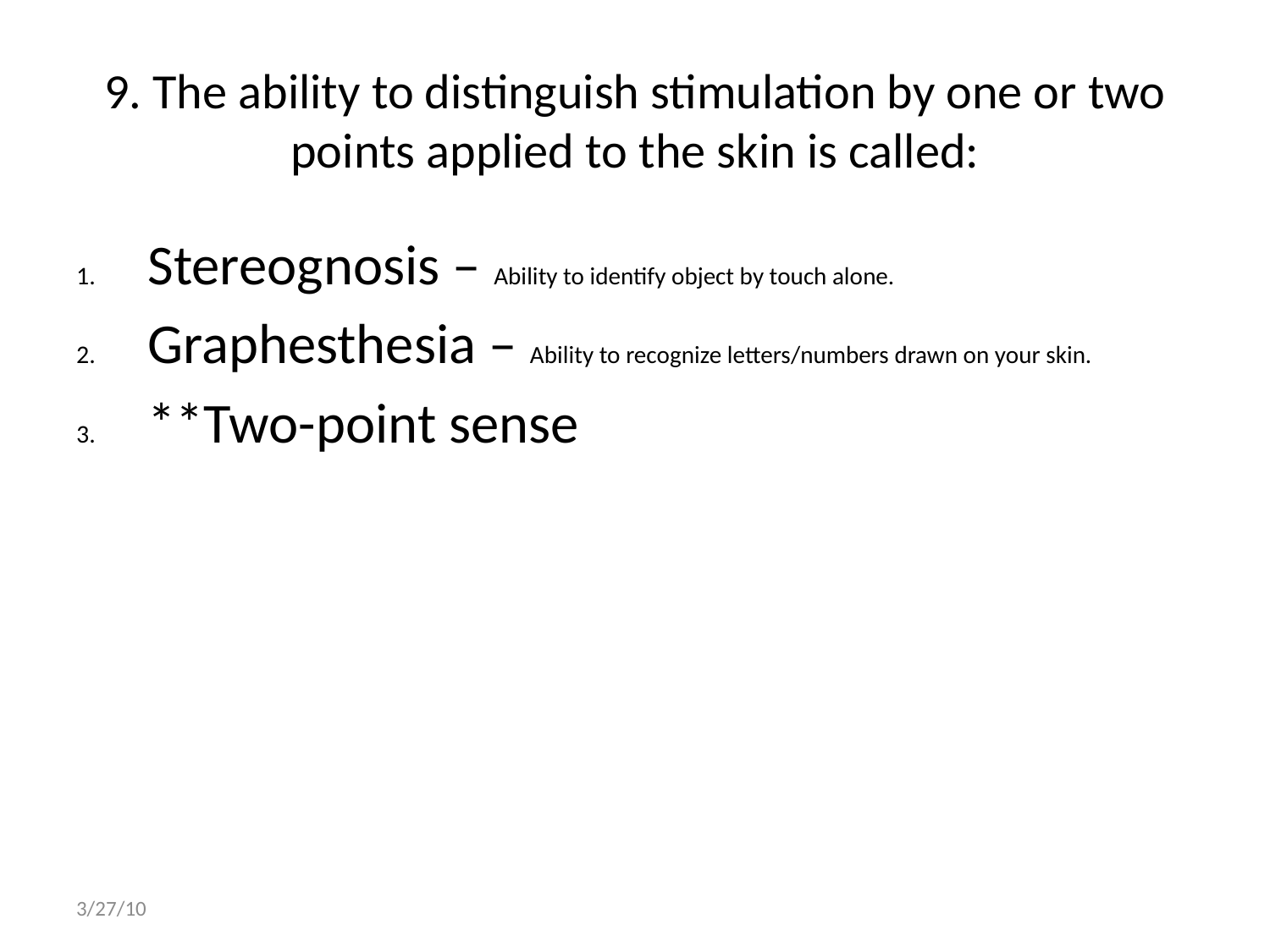

# 9. The ability to distinguish stimulation by one or two points applied to the skin is called:
Stereognosis – Ability to identify object by touch alone.
Graphesthesia – Ability to recognize letters/numbers drawn on your skin.
**Two-point sense
3/27/10